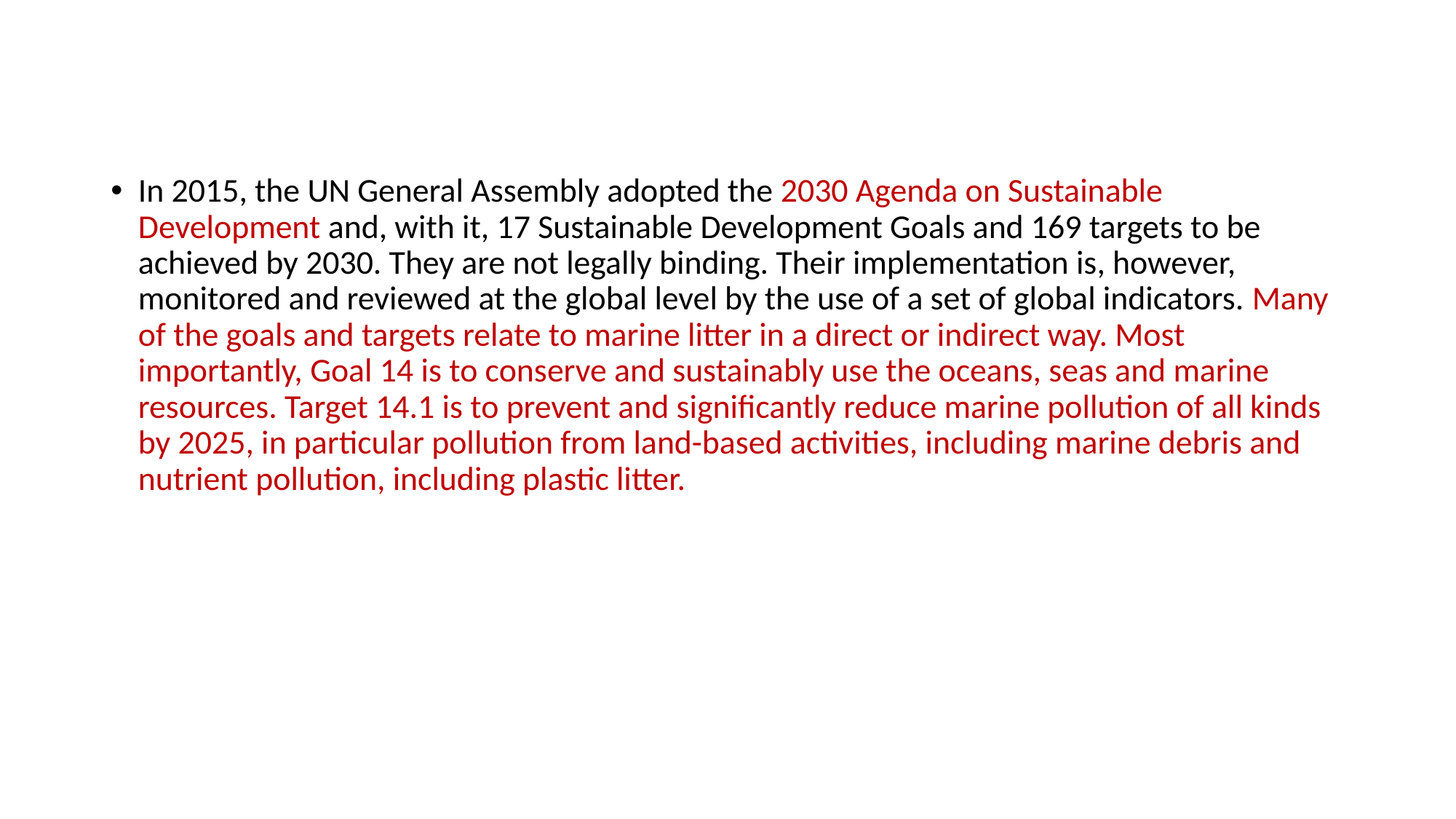

In 2015, the UN General Assembly adopted the 2030 Agenda on Sustainable Development and, with it, 17 Sustainable Development Goals and 169 targets to be achieved by 2030. They are not legally binding. Their implementation is, however, monitored and reviewed at the global level by the use of a set of global indicators. Many of the goals and targets relate to marine litter in a direct or indirect way. Most importantly, Goal 14 is to conserve and sustainably use the oceans, seas and marine resources. Target 14.1 is to prevent and significantly reduce marine pollution of all kinds by 2025, in particular pollution from land-based activities, including marine debris and nutrient pollution, including plastic litter.